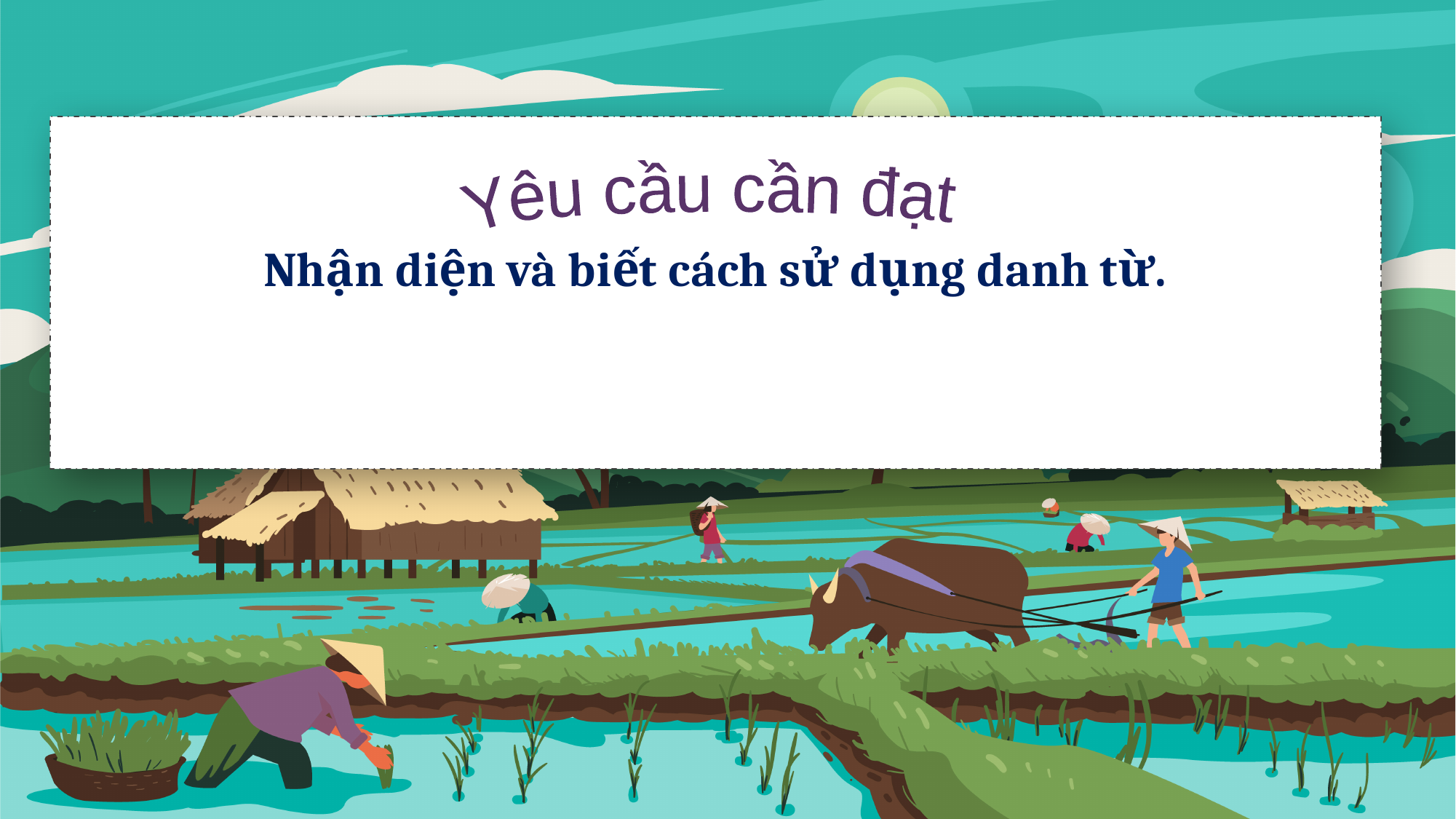

Nhận diện và biết cách sử dụng danh từ.

Yêu cầu cần đạt